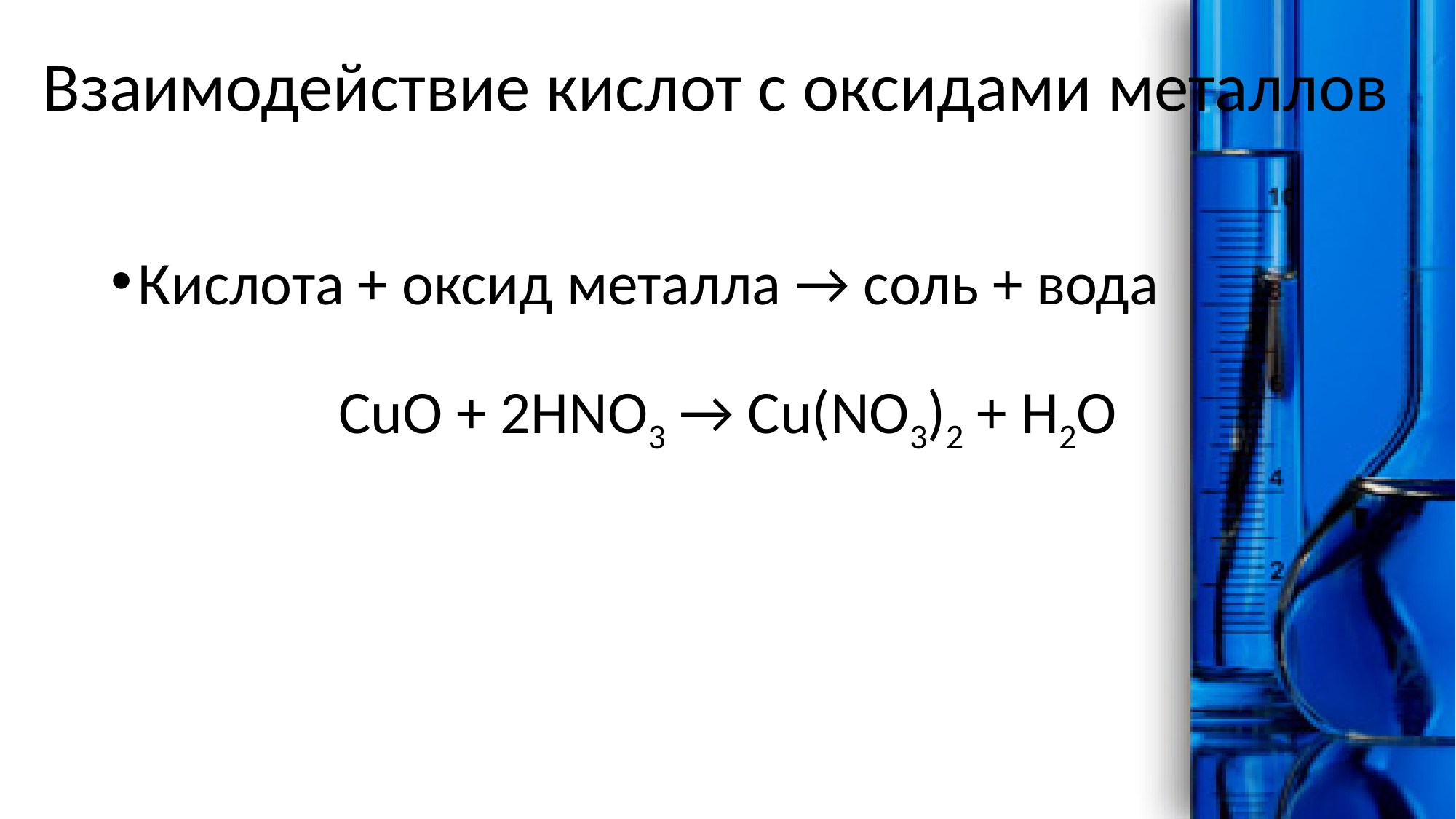

# Взаимодействие кислот с оксидами металлов
Кислота + оксид металла → соль + вода
CuO + 2HNO3 → Cu(NO3)2 + H2O